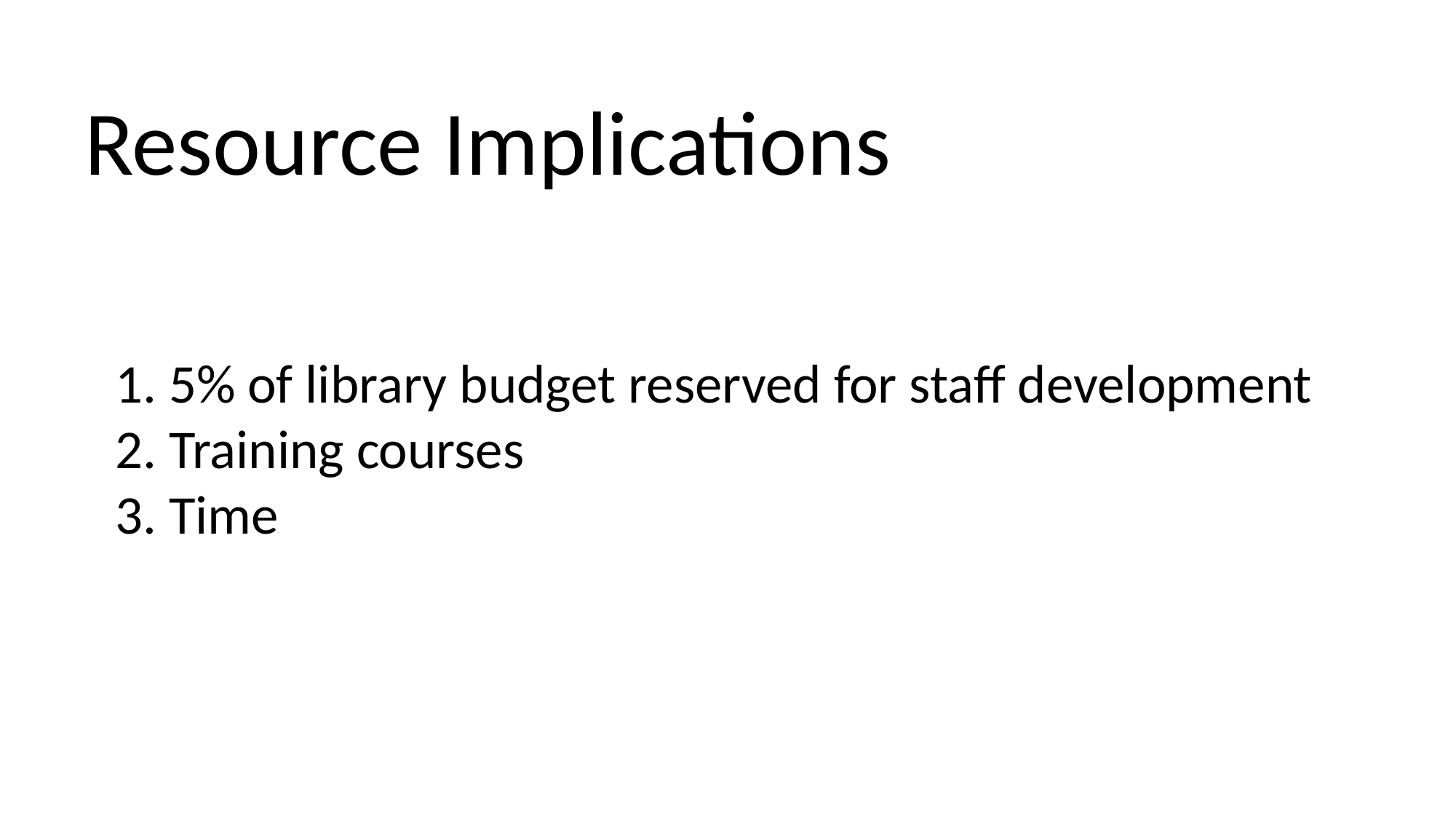

Resource Implications
1. 5% of library budget reserved for staff development
2. Training courses
3. Time